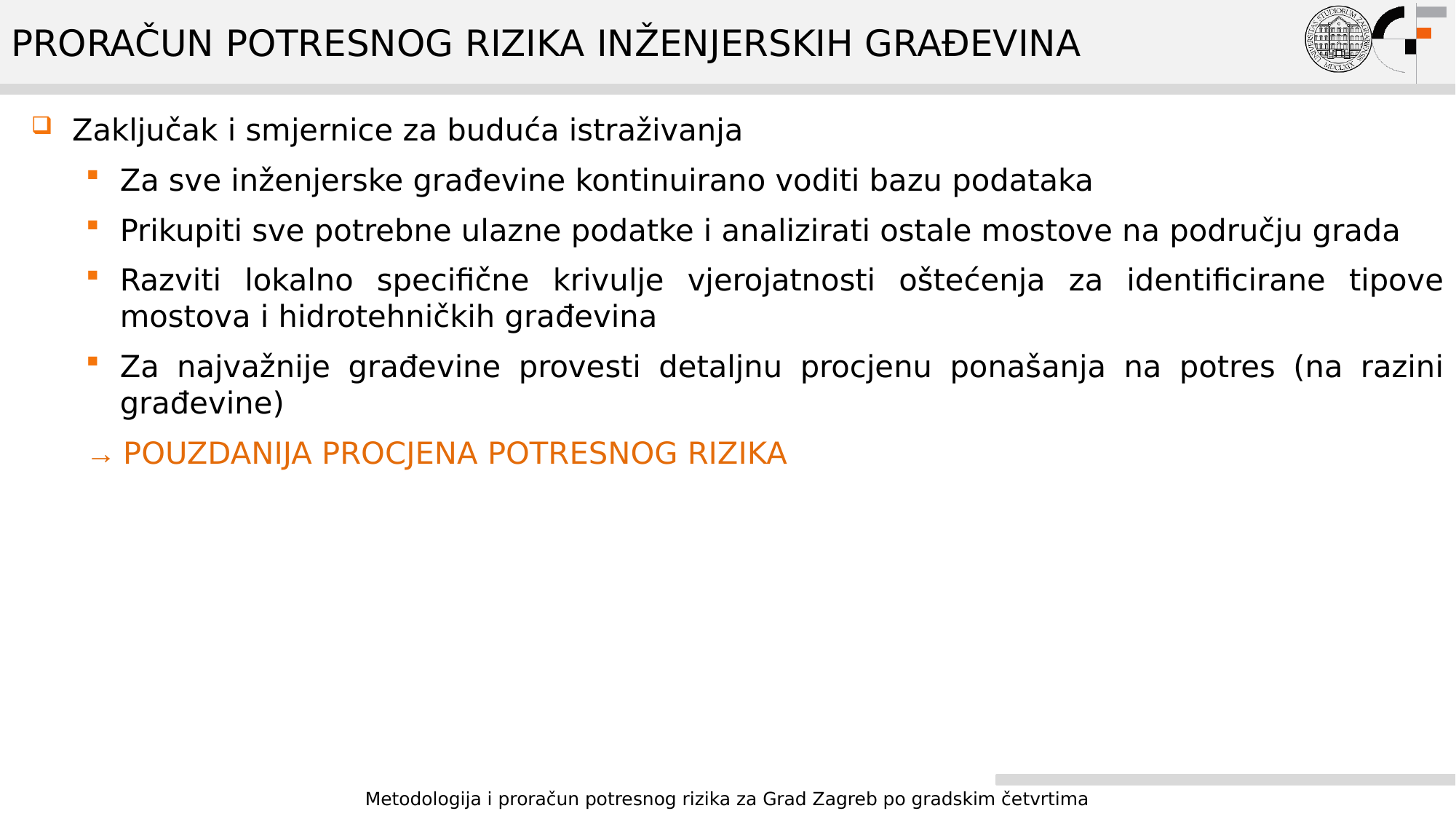

# PRORAČUN POTRESNOG RIZIKA INŽENJERSKIH GRAĐEVINA
Zaključak i smjernice za buduća istraživanja
Za sve inženjerske građevine kontinuirano voditi bazu podataka
Prikupiti sve potrebne ulazne podatke i analizirati ostale mostove na području grada
Razviti lokalno specifične krivulje vjerojatnosti oštećenja za identificirane tipove mostova i hidrotehničkih građevina
Za najvažnije građevine provesti detaljnu procjenu ponašanja na potres (na razini građevine)
→ POUZDANIJA PROCJENA POTRESNOG RIZIKA

Metodologija i proračun potresnog rizika za Grad Zagreb po gradskim četvrtima